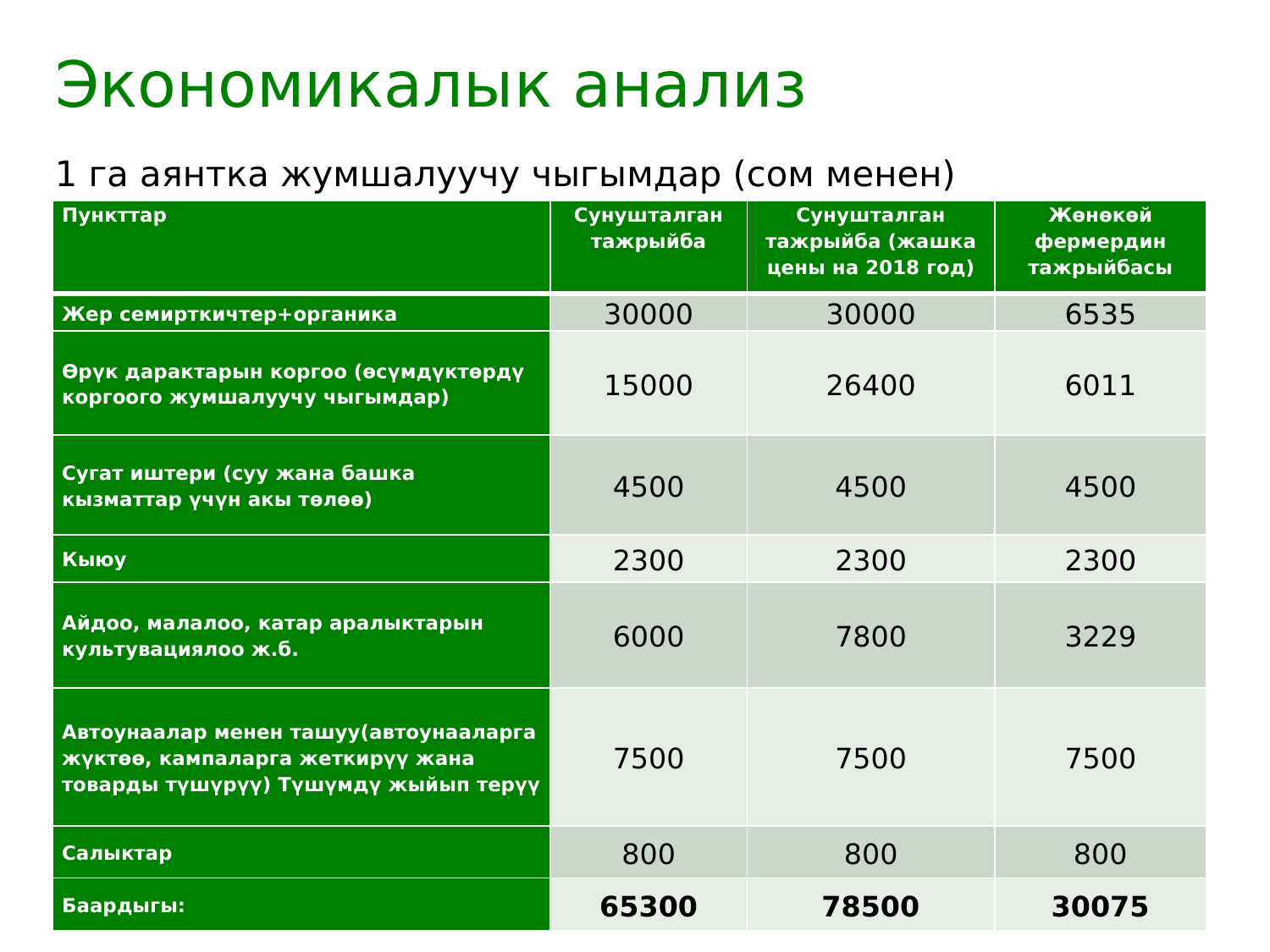

# Экономикалык анализ
1 га аянтка жумшалуучу чыгымдар (сом менен)
| Пункттар | Сунушталган тажрыйба | Сунушталган тажрыйба (жашка цены на 2018 год) | Жөнөкөй фермердин тажрыйбасы |
| --- | --- | --- | --- |
| Жер семирткичтер+органика | 30000 | 30000 | 6535 |
| Өрүк дарактарын коргоо (өсүмдүктөрдү коргоого жумшалуучу чыгымдар) | 15000 | 26400 | 6011 |
| Сугат иштери (суу жана башка кызматтар үчүн акы төлөө) | 4500 | 4500 | 4500 |
| Кыюу | 2300 | 2300 | 2300 |
| Айдоо, малалоо, катар аралыктарын культувациялоо ж.б. | 6000 | 7800 | 3229 |
| Автоунаалар менен ташуу(автоунааларга жүктөө, кампаларга жеткирүү жана товарды түшүрүү) Түшүмдү жыйып терүү | 7500 | 7500 | 7500 |
| Салыктар | 800 | 800 | 800 |
| Баардыгы: | 65300 | 78500 | 30075 |